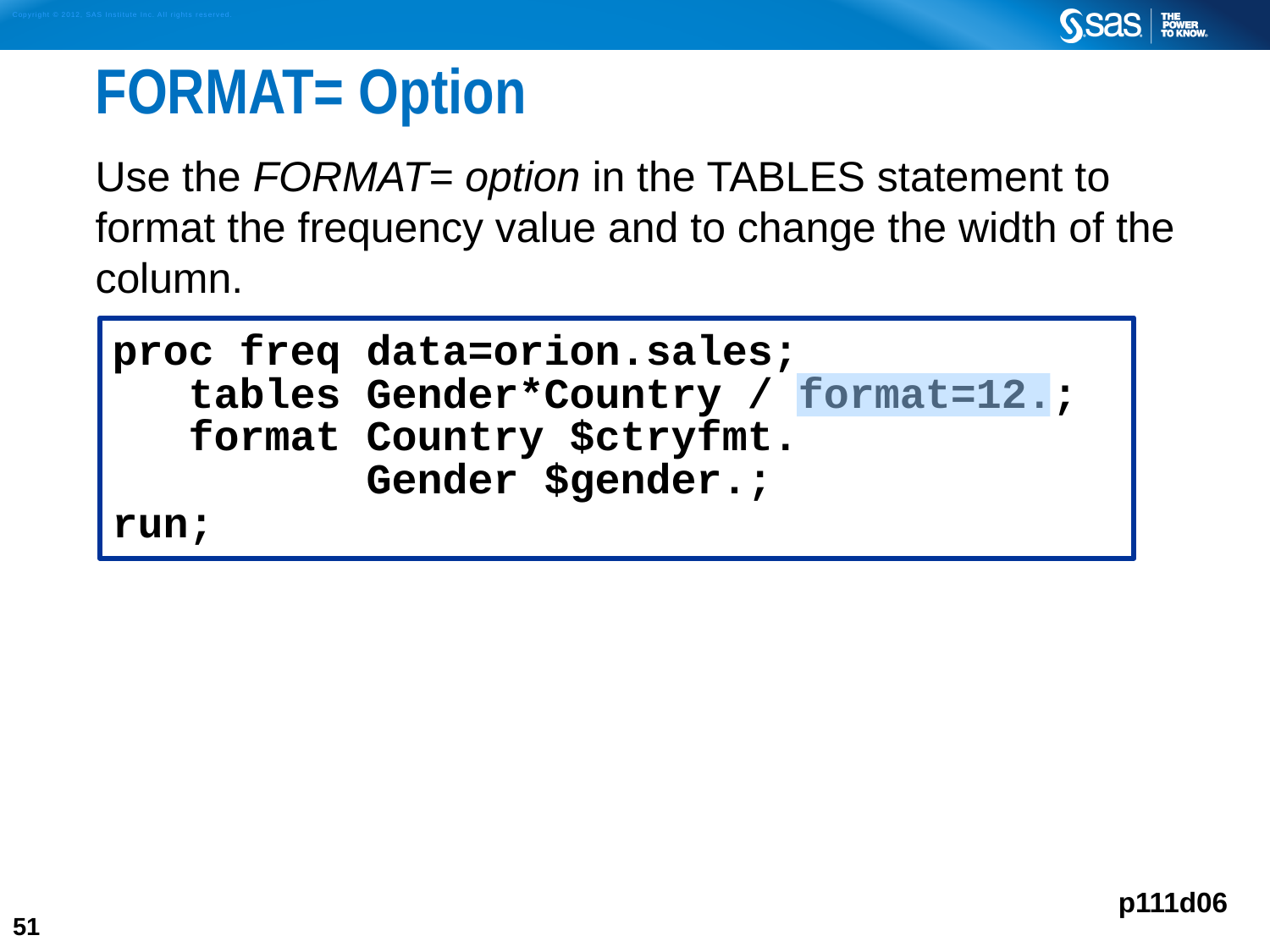

# FORMAT= Option
Use the FORMAT= option in the TABLES statement to format the frequency value and to change the width of the column.
proc freq data=orion.sales;
   tables Gender*Country / format=12.;
   format Country $ctryfmt.
          Gender $gender.;
run;

p111d06